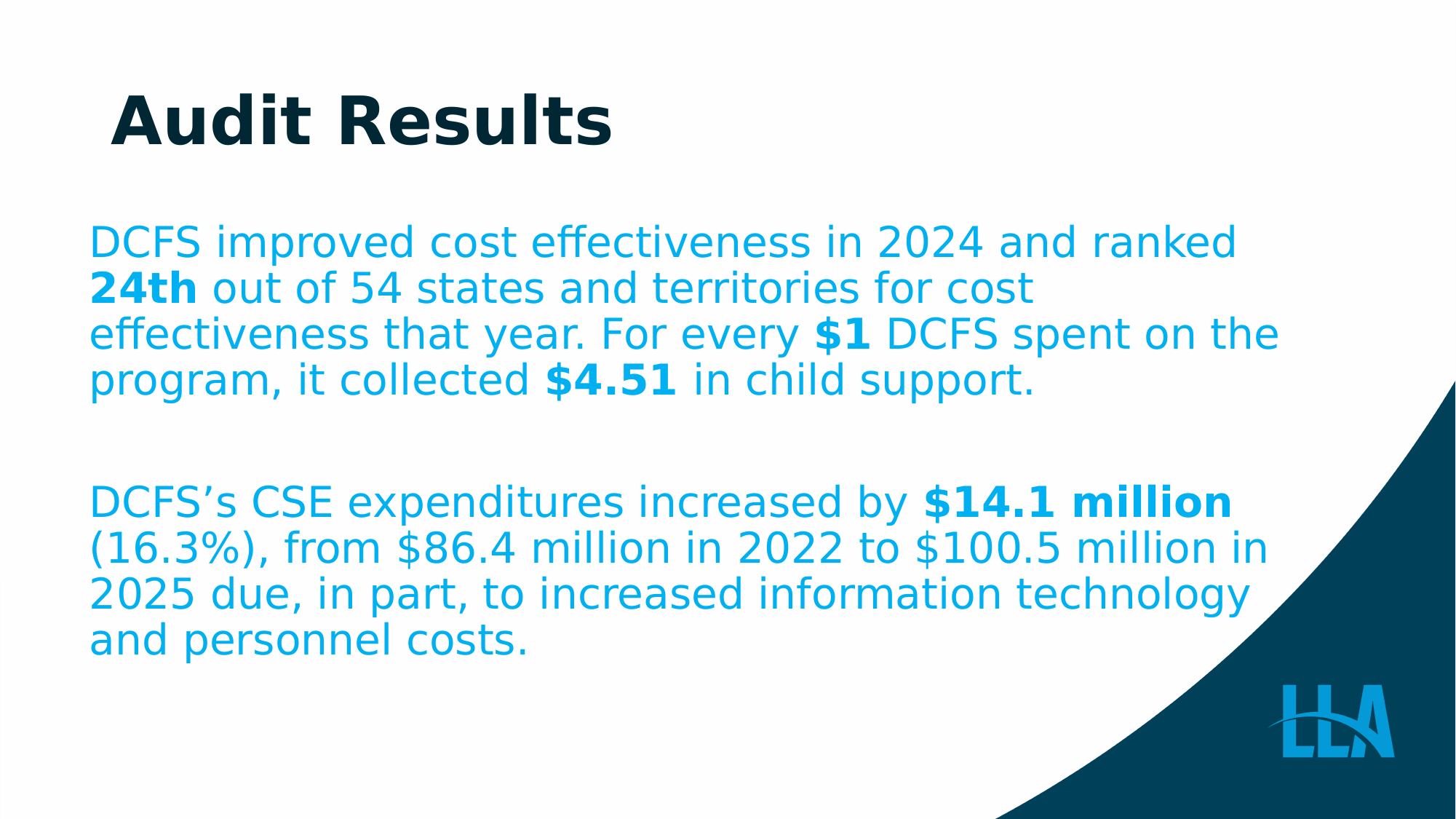

# Audit Results
DCFS improved cost effectiveness in 2024 and ranked 24th out of 54 states and territories for cost effectiveness that year. For every $1 DCFS spent on the program, it collected $4.51 in child support.

DCFS’s CSE expenditures increased by $14.1 million (16.3%), from $86.4 million in 2022 to $100.5 million in 2025 due, in part, to increased information technology and personnel costs.